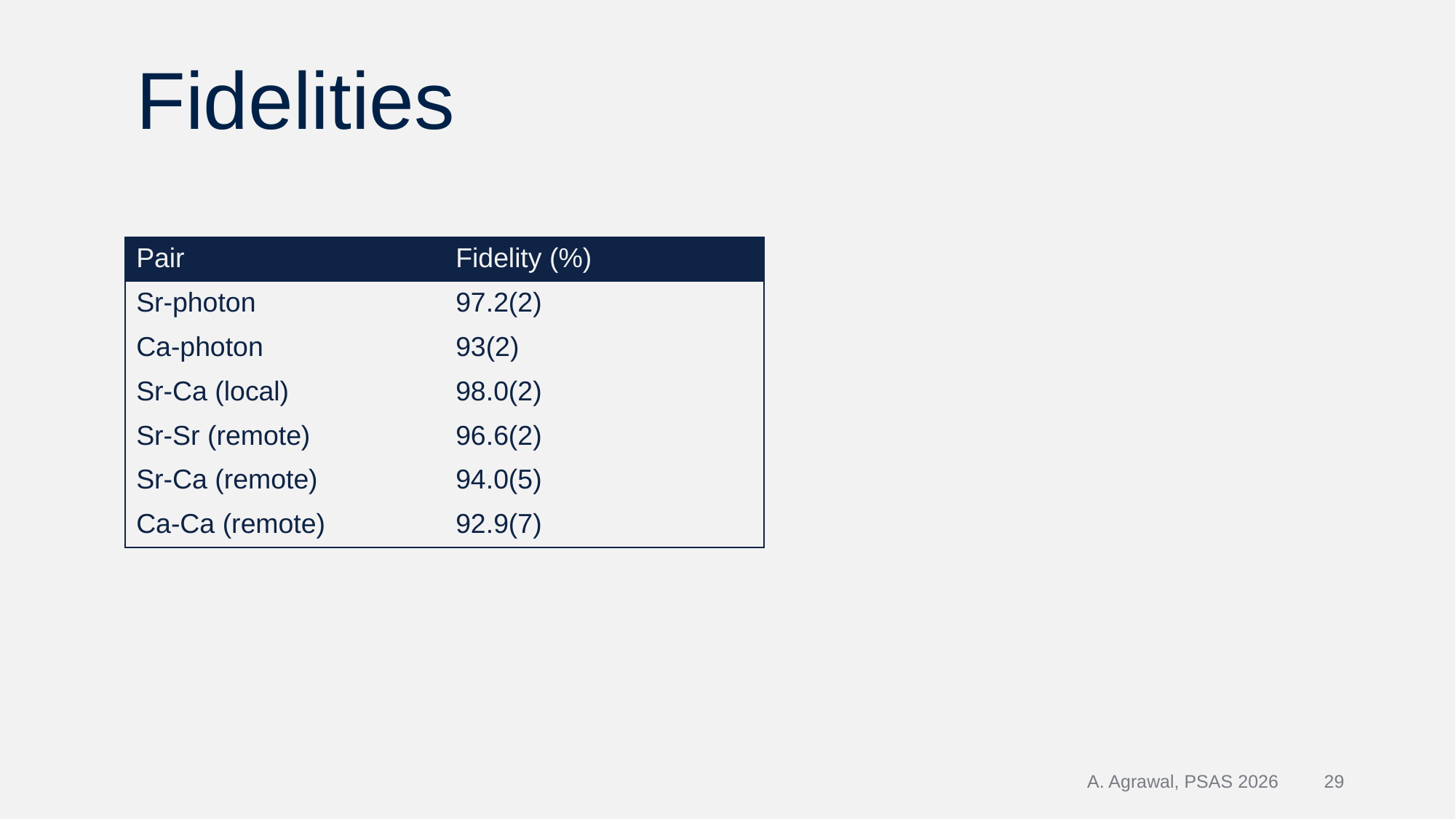

# Fidelities
| Pair | Fidelity (%) |
| --- | --- |
| Sr-photon | 97.2(2) |
| Ca-photon | 93(2) |
| Sr-Ca (local) | 98.0(2) |
| Sr-Sr (remote) | 96.6(2) |
| Sr-Ca (remote) | 94.0(5) |
| Ca-Ca (remote) | 92.9(7) |
A. Agrawal, PSAS 2026
29